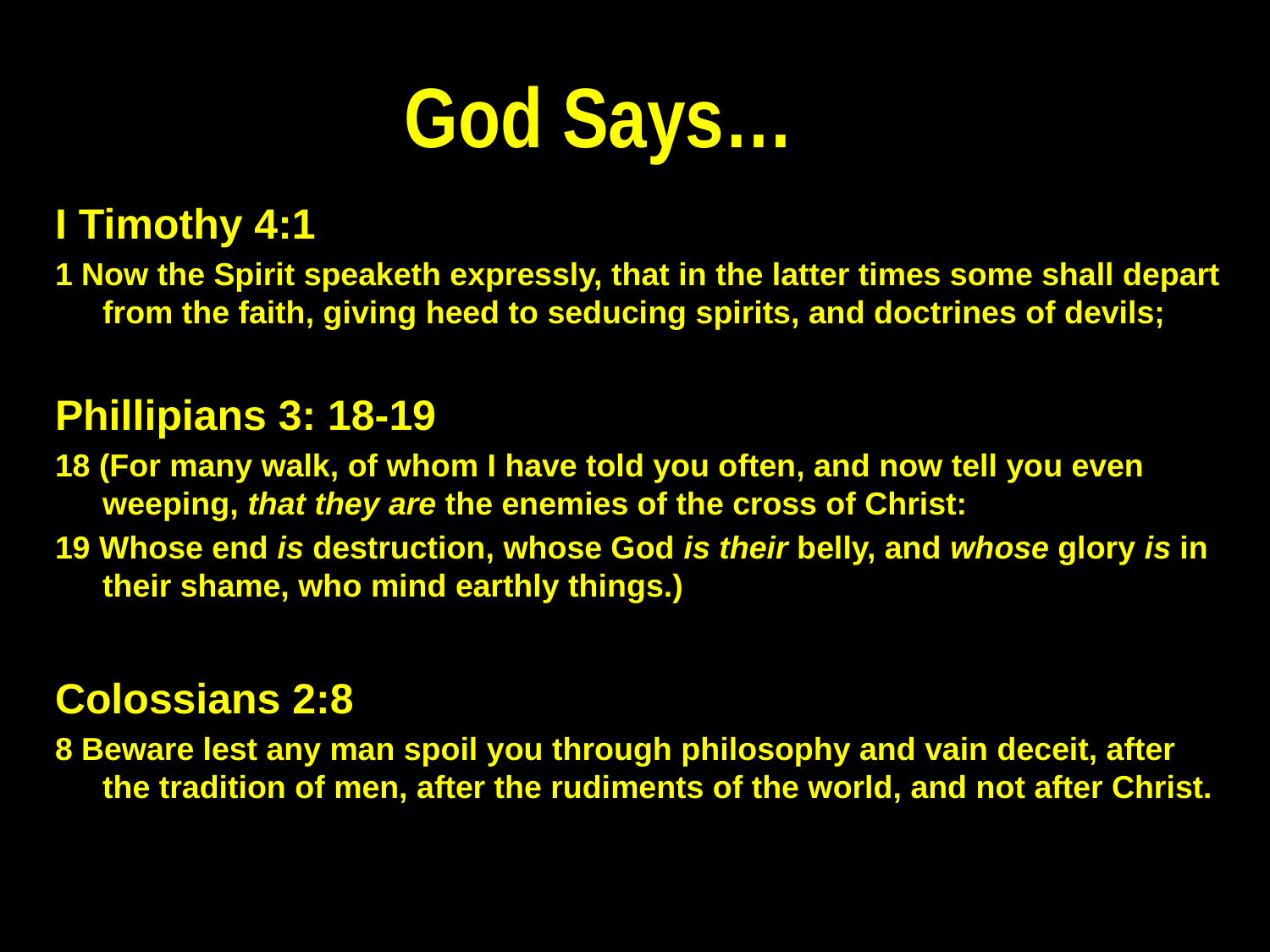

# God Says…
I Timothy 4:1
1 Now the Spirit speaketh expressly, that in the latter times some shall depart from the faith, giving heed to seducing spirits, and doctrines of devils;

Phillipians 3: 18-19
18 (For many walk, of whom I have told you often, and now tell you even weeping, that they are the enemies of the cross of Christ:
19 Whose end is destruction, whose God is their belly, and whose glory is in their shame, who mind earthly things.)

Colossians 2:8
8 Beware lest any man spoil you through philosophy and vain deceit, after the tradition of men, after the rudiments of the world, and not after Christ.